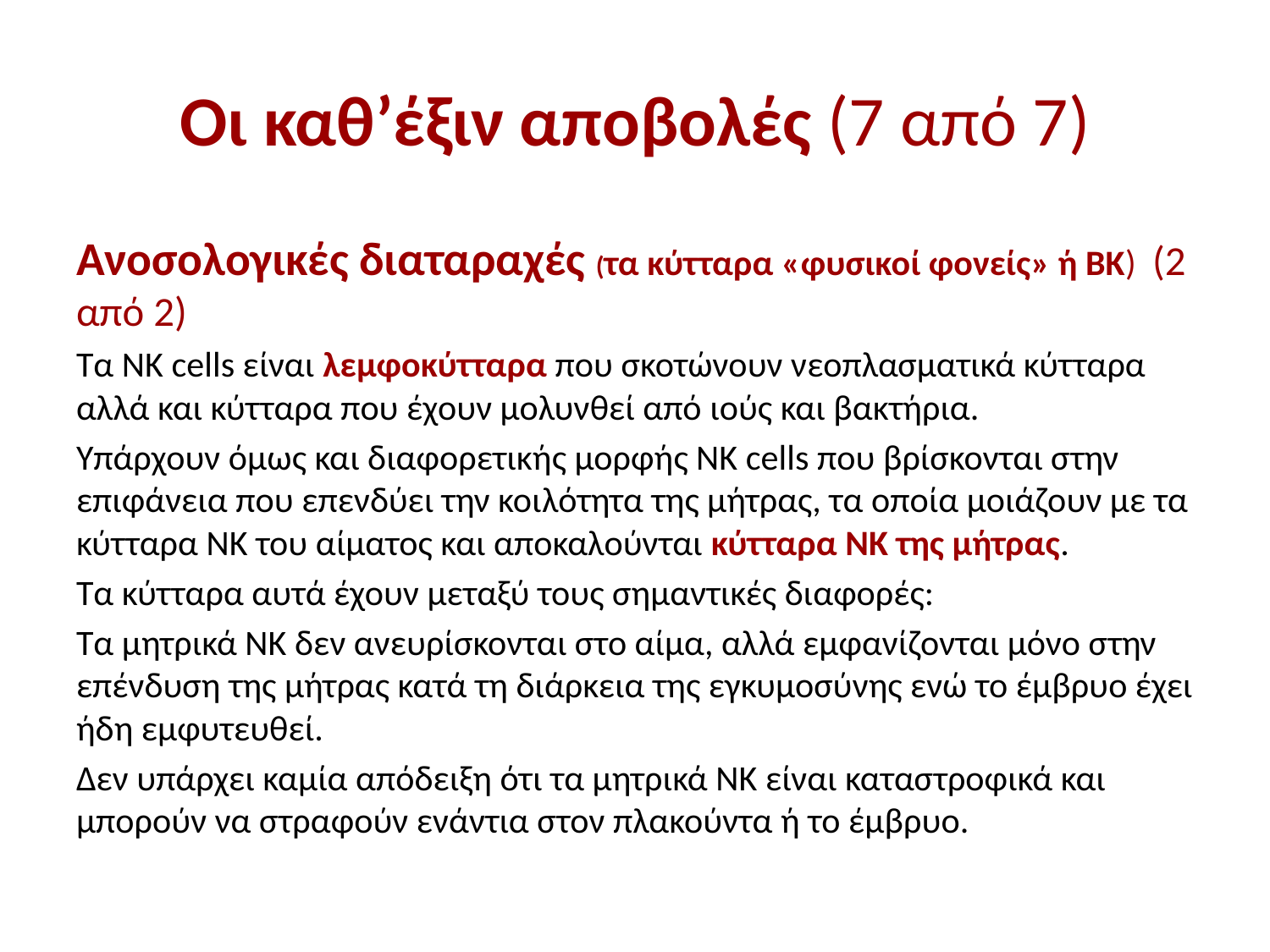

# Οι καθ’έξιν αποβολές (7 από 7)
Ανοσολογικές διαταραχές (τα κύτταρα «φυσικοί φονείς» ή ΒΚ)  (2 από 2)
Τα NK cells είναι λεμφοκύτταρα που σκοτώνουν νεοπλασματικά κύτταρα αλλά και κύτταρα που έχουν μολυνθεί από ιούς και βακτήρια.
Υπάρχουν όμως και διαφορετικής μορφής NK cells που βρίσκονται στην επιφάνεια που επενδύει την κοιλότητα της μήτρας, τα οποία μοιάζουν με τα κύτταρα ΝΚ του αίματος και αποκαλούνται κύτταρα ΝΚ της μήτρας.
Τα κύτταρα αυτά έχουν μεταξύ τους σημαντικές διαφορές:
Τα μητρικά ΝΚ δεν ανευρίσκονται στο αίμα, αλλά εμφανίζονται μόνο στην επένδυση της μήτρας κατά τη διάρκεια της εγκυμοσύνης ενώ το έμβρυο έχει ήδη εμφυτευθεί.
Δεν υπάρχει καμία απόδειξη ότι τα μητρικά ΝΚ είναι καταστροφικά και μπορούν να στραφούν ενάντια στον πλακούντα ή το έμβρυο.